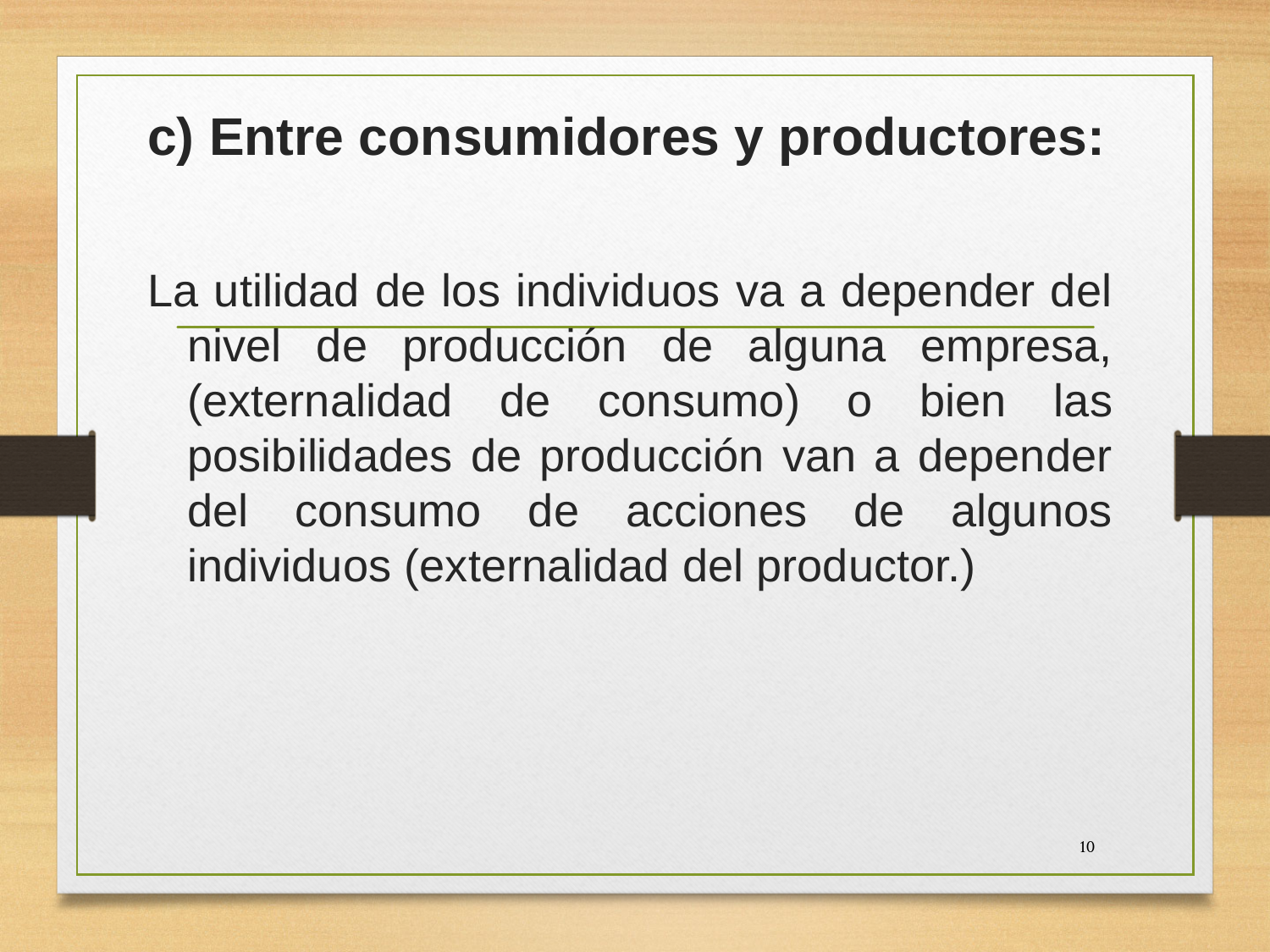

c) Entre consumidores y productores:

La utilidad de los individuos va a depender del nivel de producción de alguna empresa, (externalidad de consumo) o bien las posibilidades de producción van a depender del consumo de acciones de algunos individuos (externalidad del productor.)
10